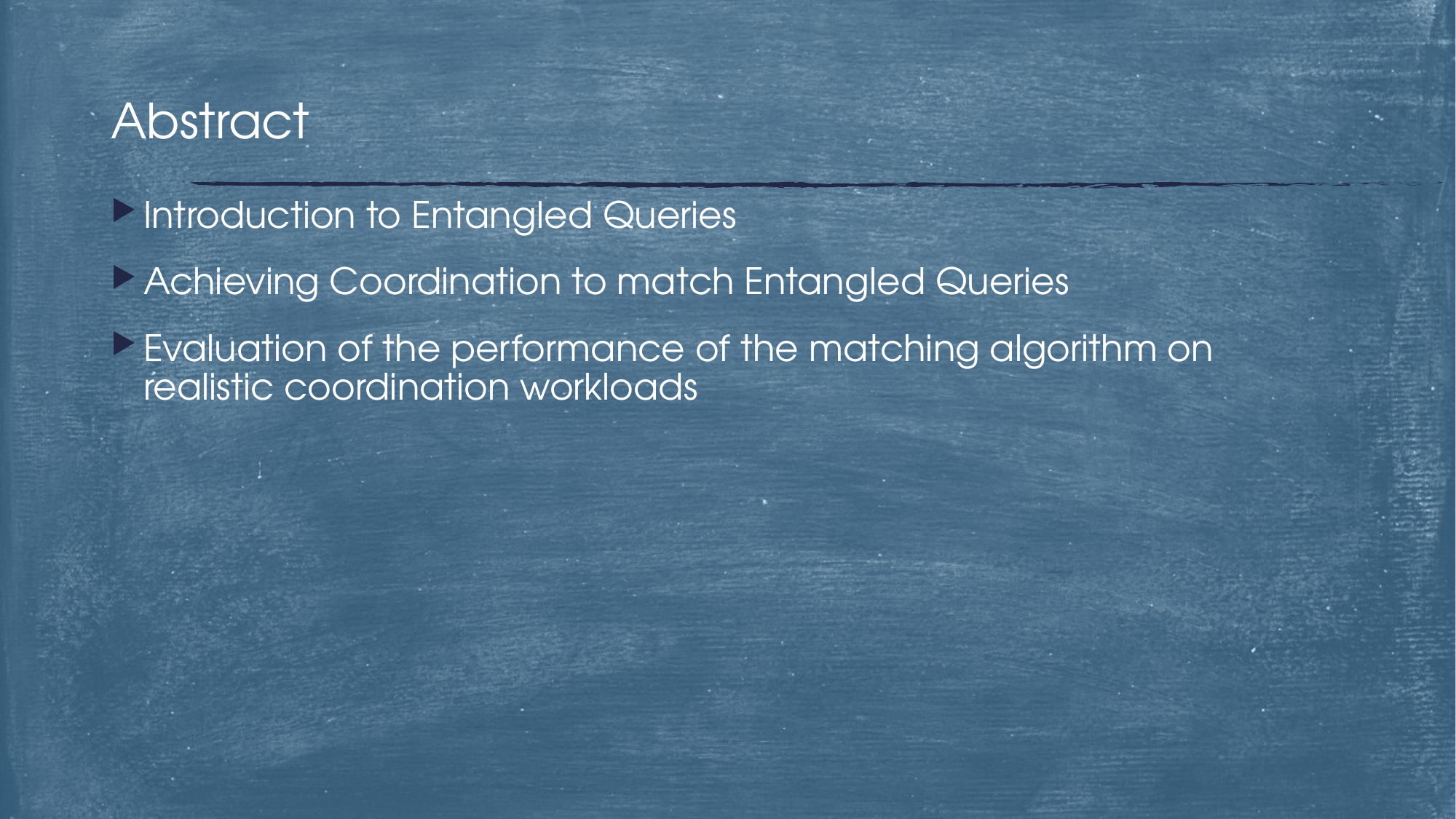

# Abstract
Introduction to Entangled Queries
Achieving Coordination to match Entangled Queries
Evaluation of the performance of the matching algorithm on realistic coordination workloads